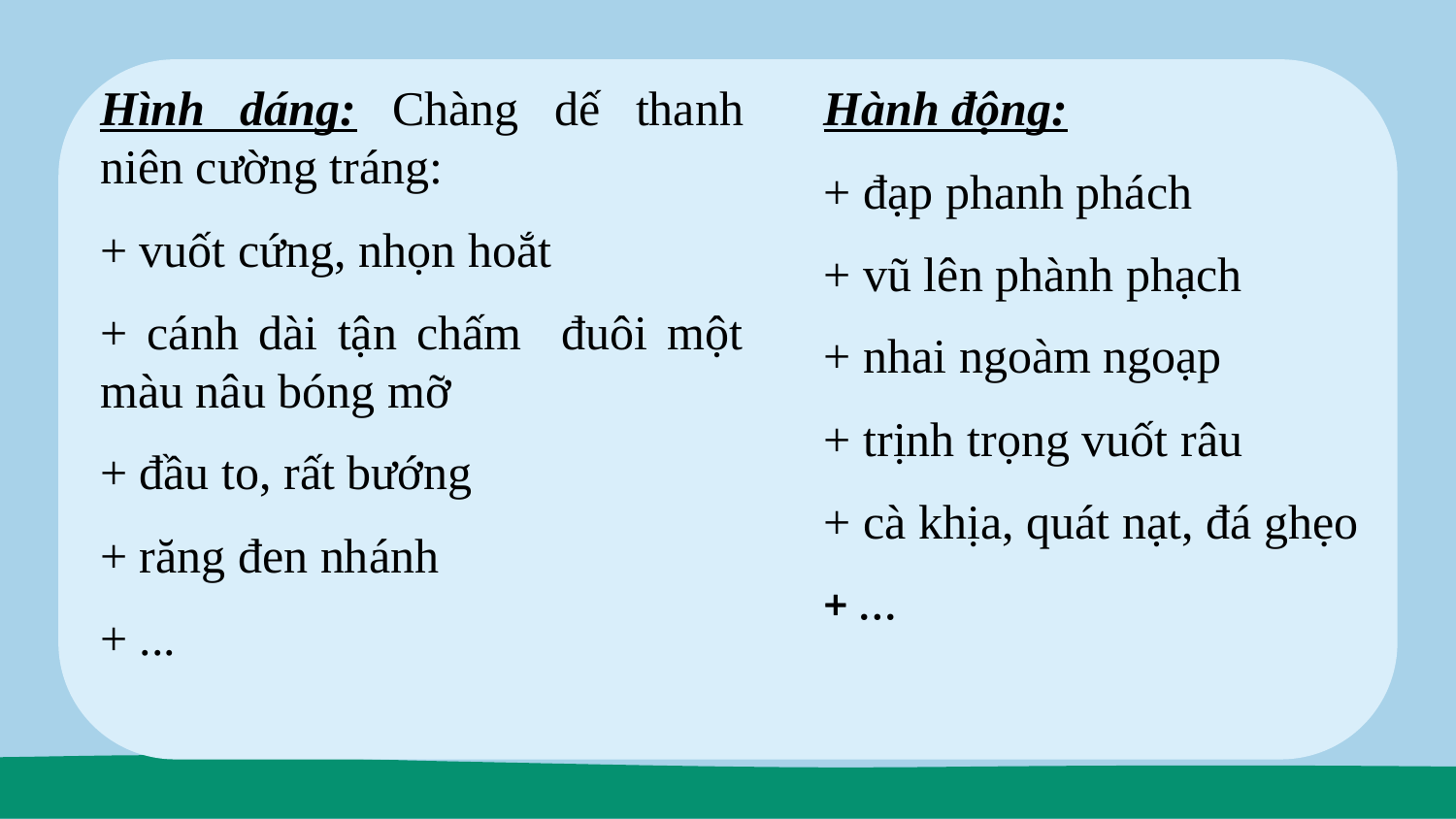

Hình dáng: Chàng dế thanh niên cường tráng:
+ vuốt cứng, nhọn hoắt
+ cánh dài tận chấm  đuôi một màu nâu bóng mỡ
+ đầu to, rất bướng
+ răng đen nhánh
+ ...

Hành động:
+ đạp phanh phách
+ vũ lên phành phạch
+ nhai ngoàm ngoạp
+ trịnh trọng vuốt râu
+ cà khịa, quát nạt, đá ghẹo
+ …